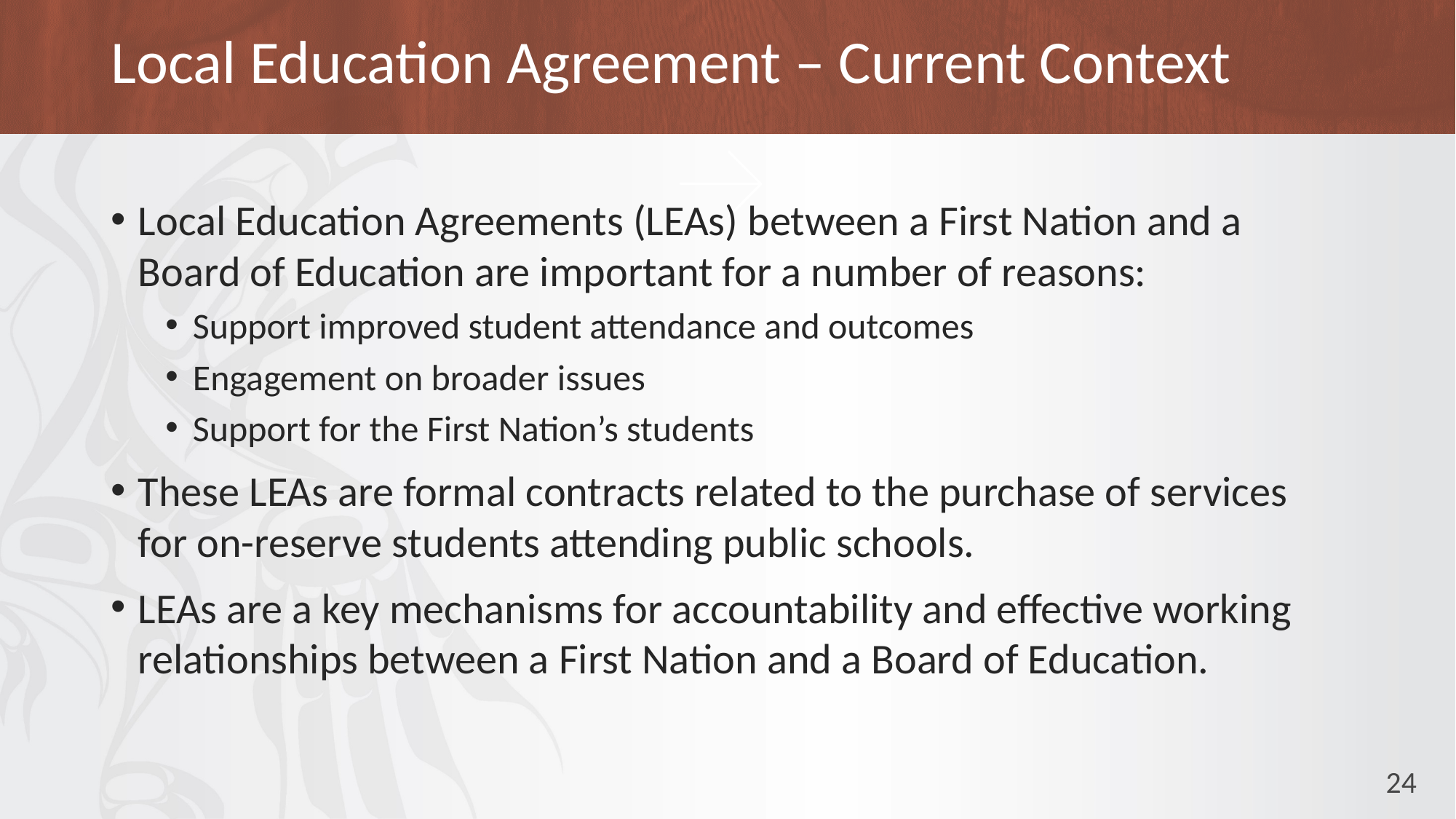

# Local Education Agreement – Current Context

Local Education Agreements (LEAs) between a First Nation and a Board of Education are important for a number of reasons:
Support improved student attendance and outcomes
Engagement on broader issues
Support for the First Nation’s students
These LEAs are formal contracts related to the purchase of services for on-reserve students attending public schools.
LEAs are a key mechanisms for accountability and effective working relationships between a First Nation and a Board of Education.
24